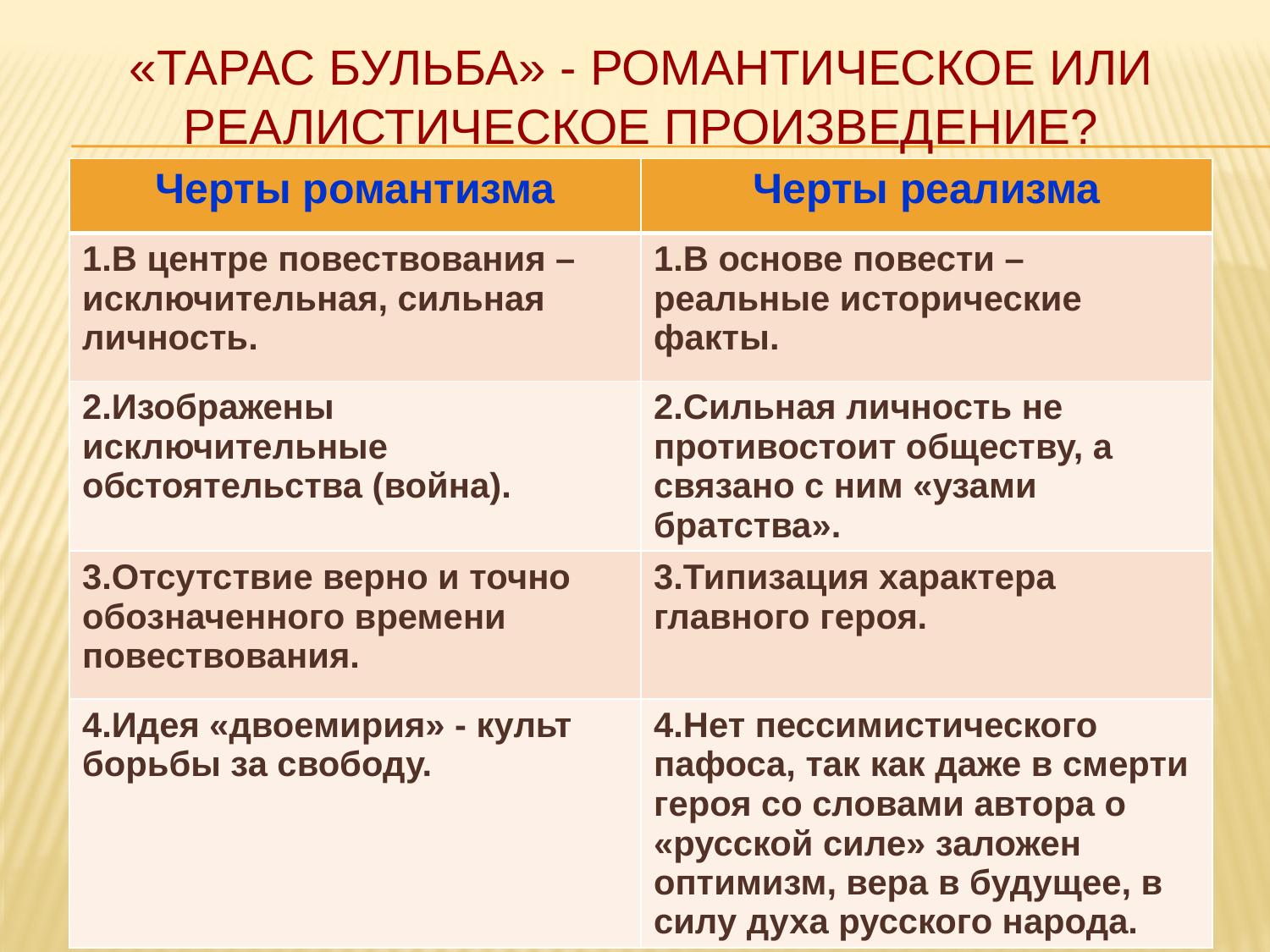

# «Тарас Бульба» - романтическое или реалистическое произведение?
| Черты романтизма | Черты реализма |
| --- | --- |
| 1.В центре повествования – исключительная, сильная личность. | 1.В основе повести – реальные исторические факты. |
| 2.Изображены исключительные обстоятельства (война). | 2.Сильная личность не противостоит обществу, а связано с ним «узами братства». |
| 3.Отсутствие верно и точно обозначенного времени повествования. | 3.Типизация характера главного героя. |
| 4.Идея «двоемирия» - культ борьбы за свободу. | 4.Нет пессимистического пафоса, так как даже в смерти героя со словами автора о «русской силе» заложен оптимизм, вера в будущее, в силу духа русского народа. |